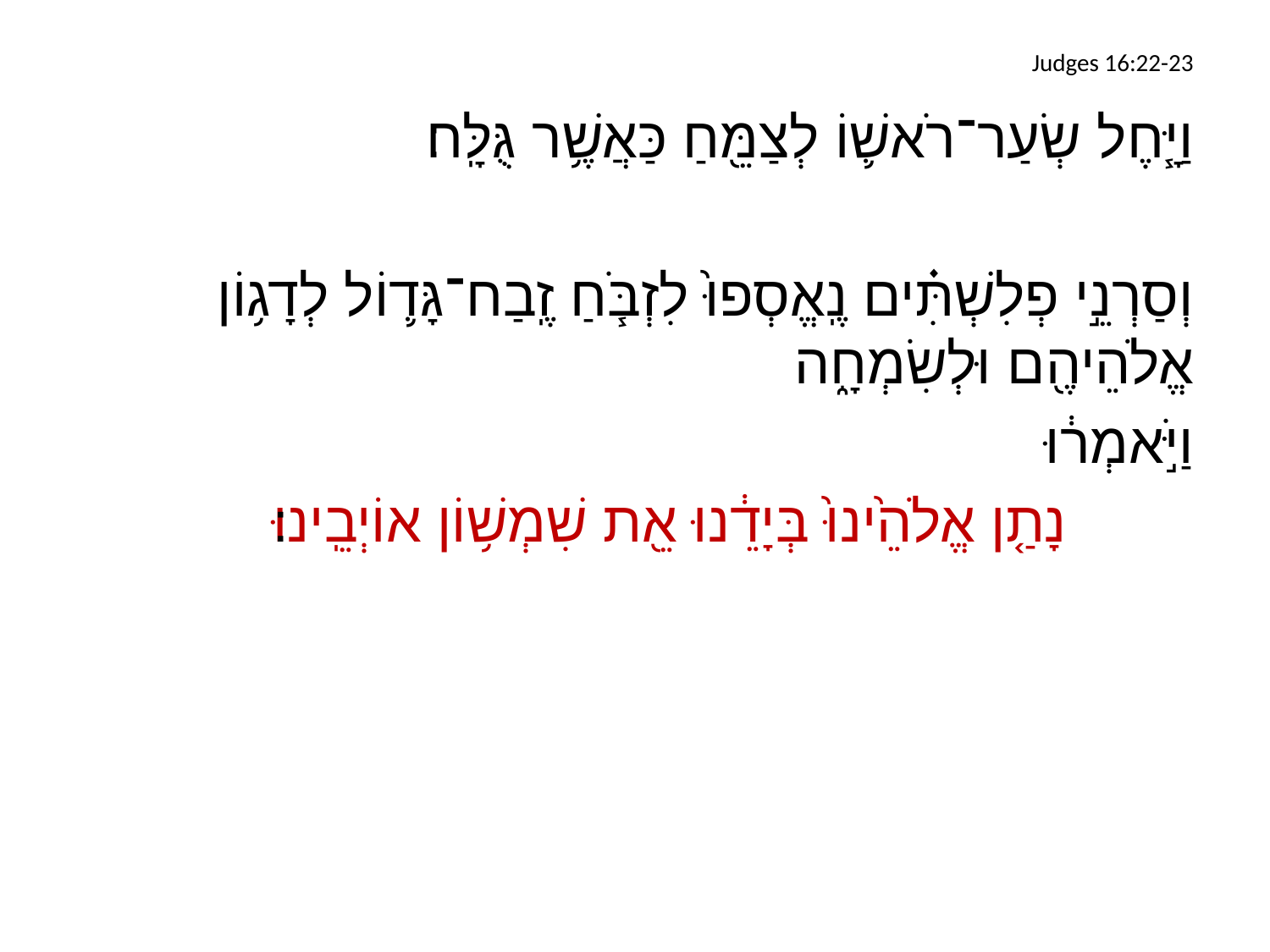

# Judges 16:22-23
וַיָּ֧חֶל שְׂעַר־רֹאשׁ֛וֹ לְצַמֵּ֖חַ כַּאֲשֶׁ֥ר גֻּלָּֽח׃

	וְסַרְנֵ֣י פְלִשְׁתִּ֗ים נֶֽאֱסְפוּ֙ לִזְבֹּ֧חַ זֶֽבַח־גָּד֛וֹל לְדָג֥וֹן אֱלֹהֵיהֶ֖ם 	וּלְשִׂמְחָ֑ה
וַיֹּ֣אמְר֔וּ
		נָתַ֤ן אֱלֹהֵ֙ינוּ֙ בְּיָדֵ֔נוּ אֵ֖ת שִׁמְשׁ֥וֹן אוֹיְבֵֽינוּ׃